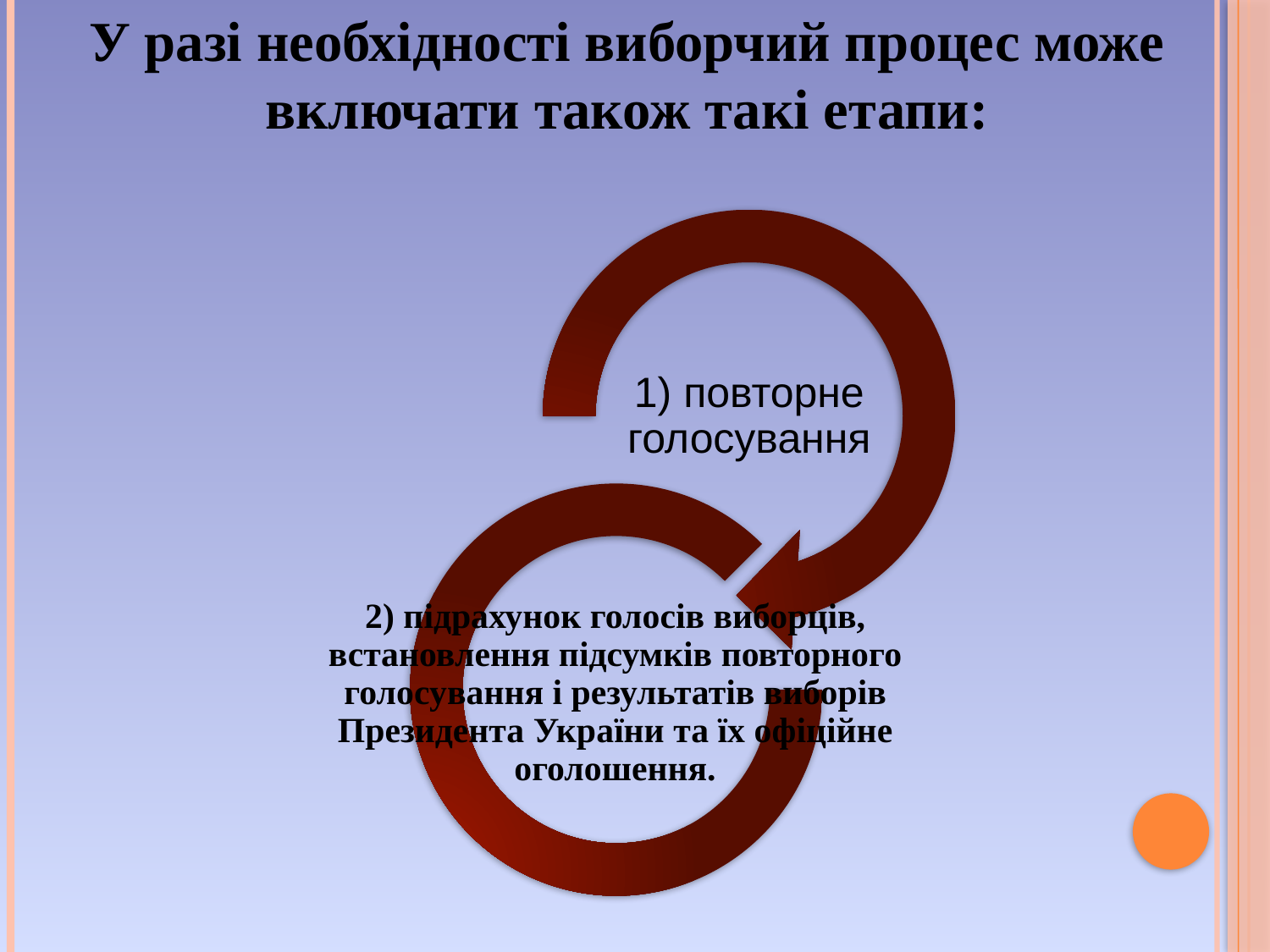

У разі необхідності виборчий процес може включати також такі етапи:
1) повторне голосування
2) підрахунок голосів виборців, встановлення підсумків повторного голосування і результатів виборів Президента України та їх офіційне оголошення.